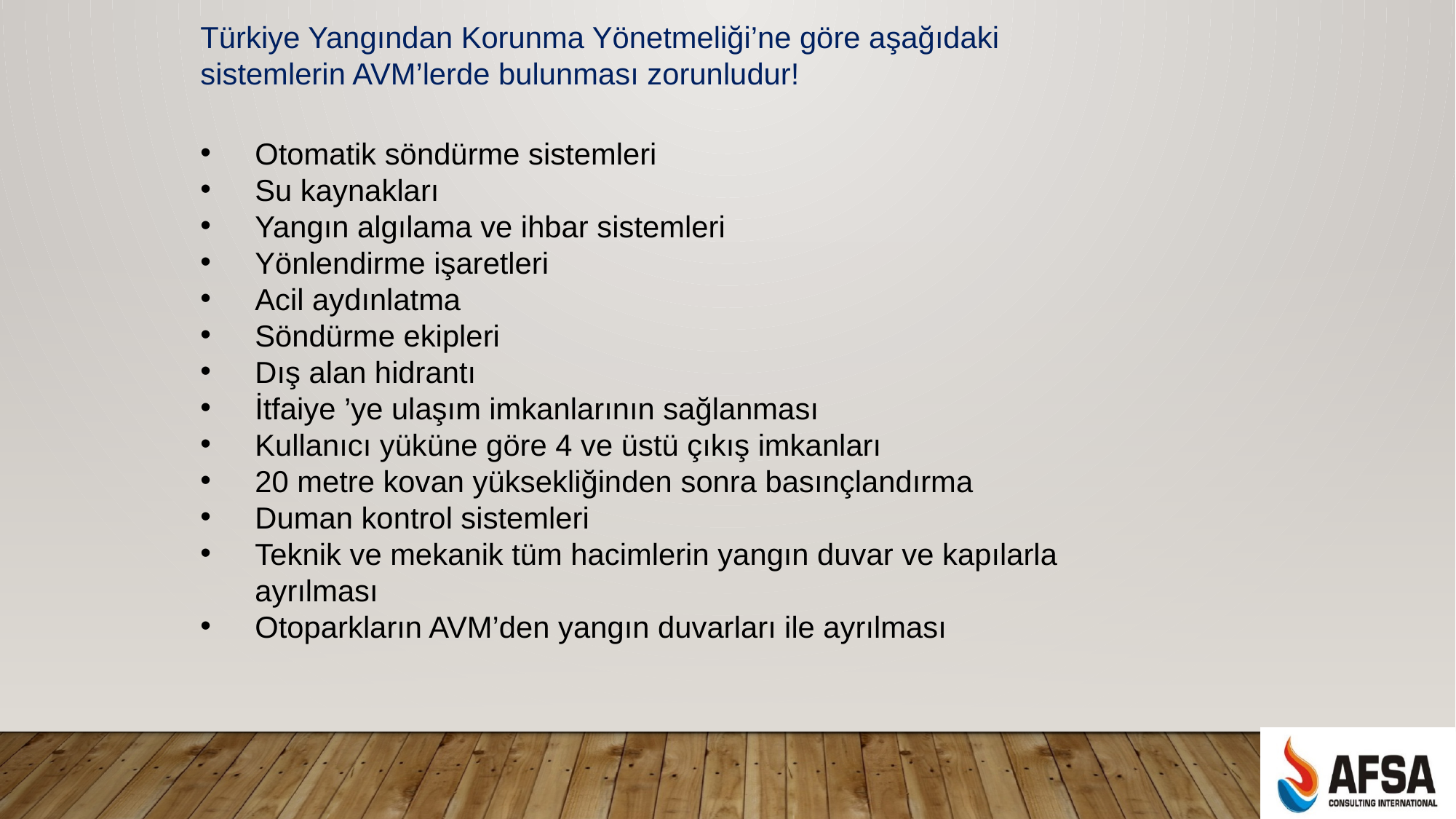

Türkiye Yangından Korunma Yönetmeliği’ne göre aşağıdaki sistemlerin AVM’lerde bulunması zorunludur!

Otomatik söndürme sistemleri
Su kaynakları
Yangın algılama ve ihbar sistemleri
Yönlendirme işaretleri
Acil aydınlatma
Söndürme ekipleri
Dış alan hidrantı
İtfaiye ’ye ulaşım imkanlarının sağlanması
Kullanıcı yüküne göre 4 ve üstü çıkış imkanları
20 metre kovan yüksekliğinden sonra basınçlandırma
Duman kontrol sistemleri
Teknik ve mekanik tüm hacimlerin yangın duvar ve kapılarla ayrılması
Otoparkların AVM’den yangın duvarları ile ayrılması